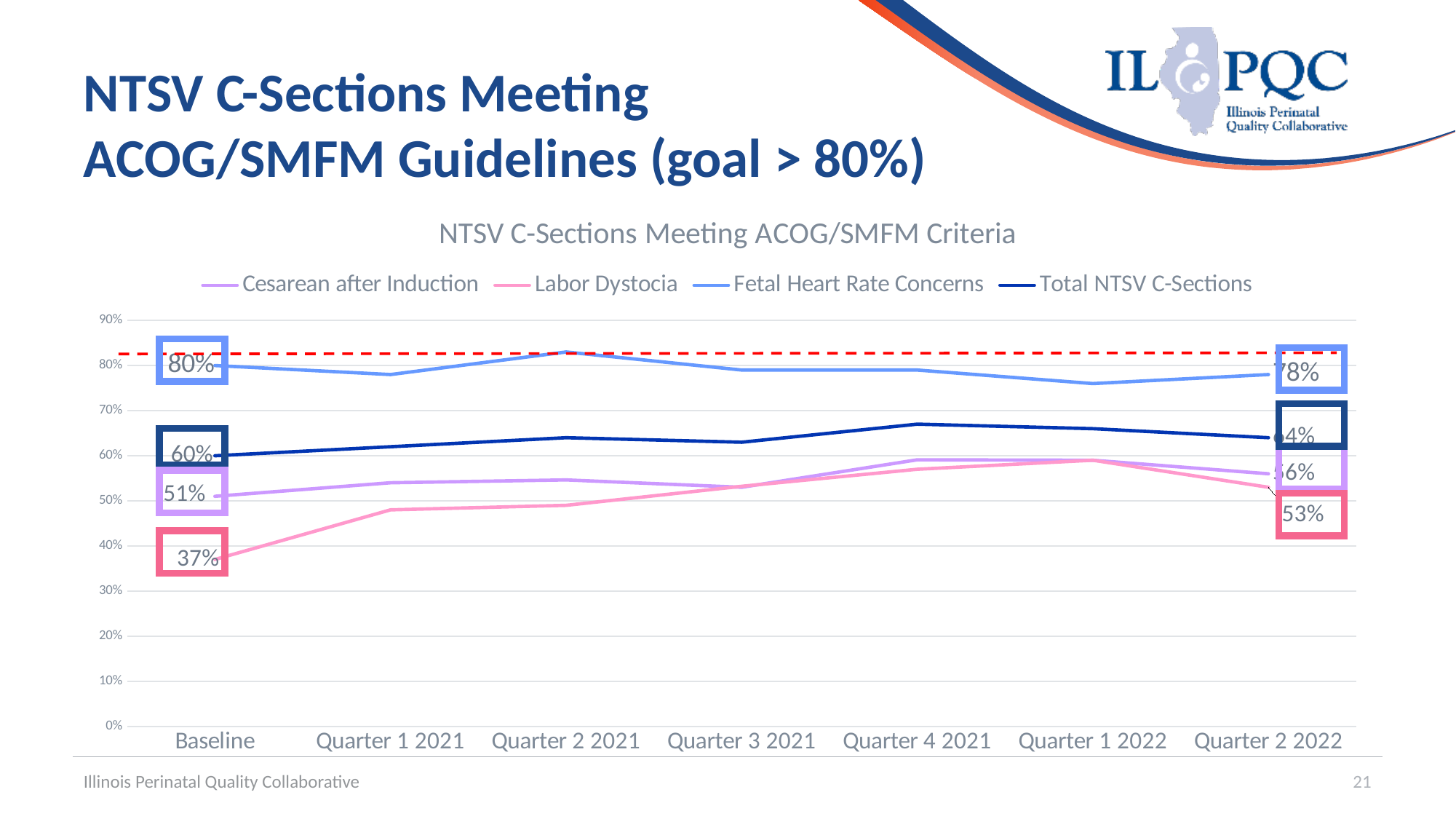

# NTSV C-Sections Meeting ACOG/SMFM Guidelines (goal > 80%)

### Chart: NTSV C-Sections Meeting ACOG/SMFM Criteria

| Category | Cesarean after Induction | Labor Dystocia | Fetal Heart Rate Concerns | Total NTSV C-Sections |
|---|---|---|---|---|
| Baseline | 0.51 | 0.37 | 0.8 | 0.6 |
| Quarter 1 2021 | 0.54 | 0.48 | 0.78 | 0.62 |
| Quarter 2 2021 | 0.5464 | 0.49 | 0.83 | 0.64 |
| Quarter 3 2021 | 0.53 | 0.5322 | 0.79 | 0.63 |
| Quarter 4 2021 | 0.591 | 0.57 | 0.79 | 0.67 |
| Quarter 1 2022 | 0.59 | 0.59 | 0.76 | 0.66 |
| Quarter 2 2022 | 0.56 | 0.53 | 0.78 | 0.64 |

Illinois Perinatal Quality Collaborative
21